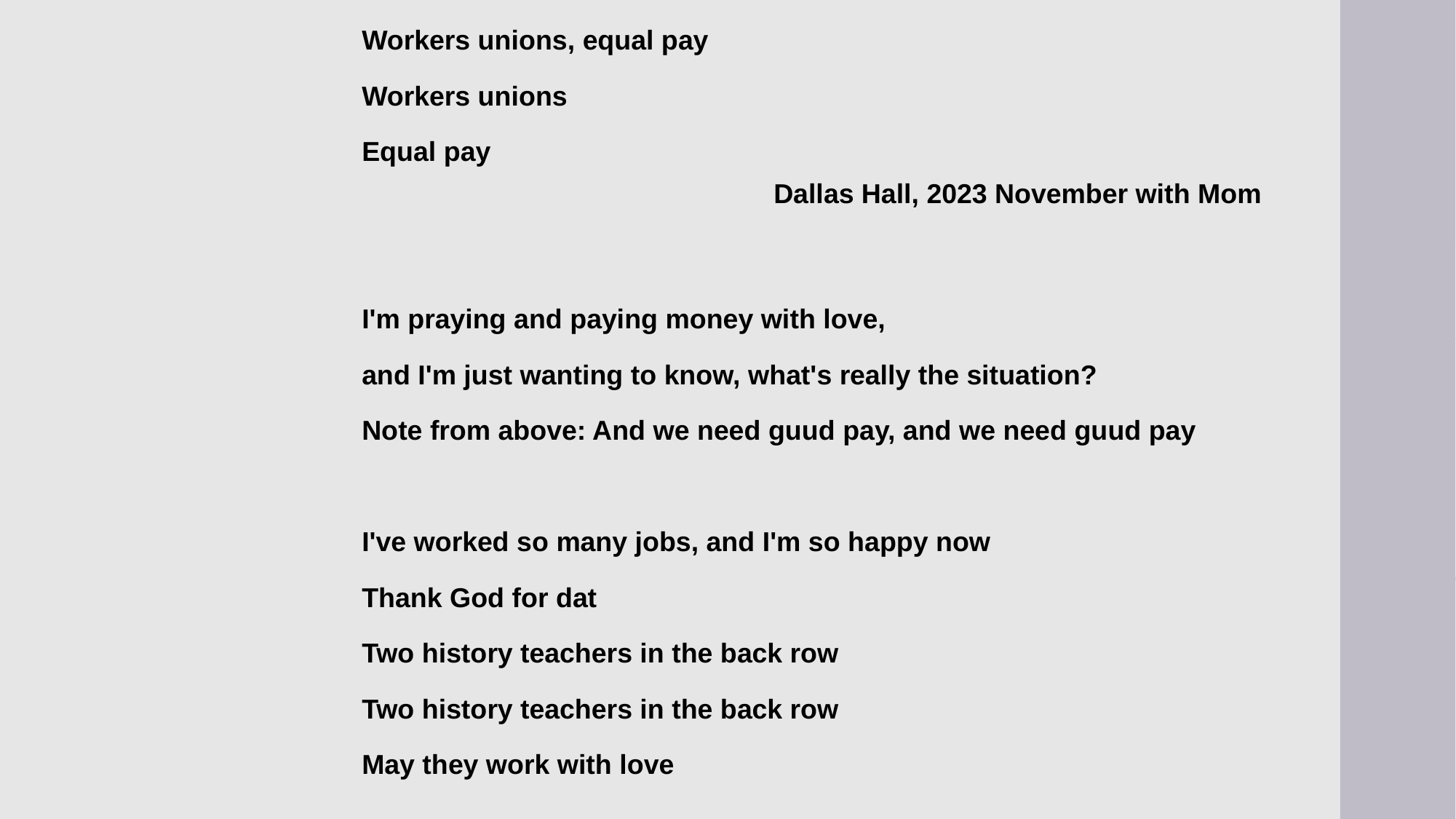

Workers unions, equal pay
Workers unions
Equal pay
I'm praying and paying money with love,
and I'm just wanting to know, what's really the situation?
Note from above: And we need guud pay, and we need guud pay

I've worked so many jobs, and I'm so happy now
Thank God for dat
Two history teachers in the back row
Two history teachers in the back row
May they work with love
May they work with love

Dallas Hall, 2023 November with Mom